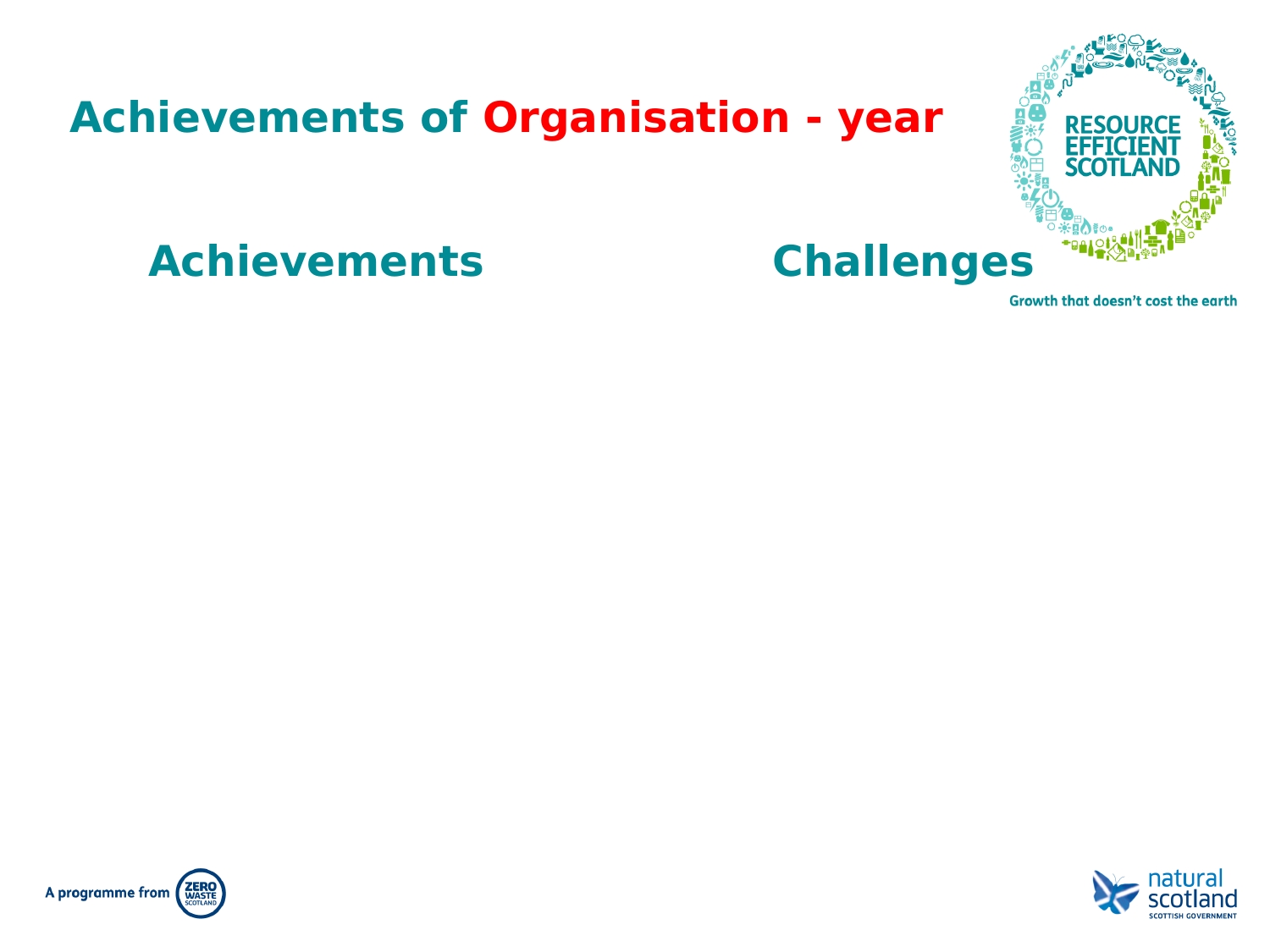

# Achievements of Organisation - year
Achievements
Challenges